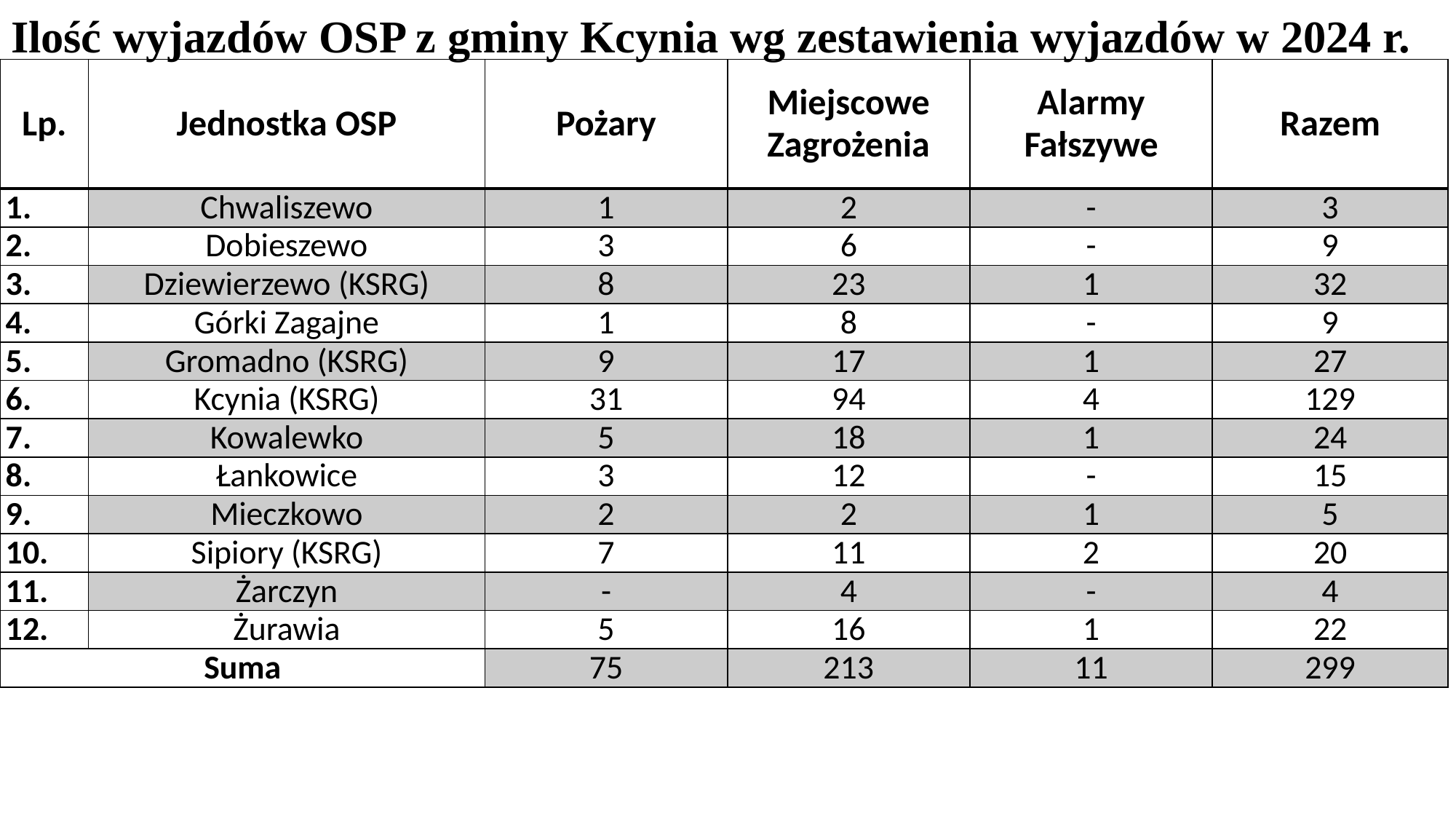

# Ilość wyjazdów OSP z gminy Kcynia wg zestawienia wyjazdów w 2024 r.
| Lp. | Jednostka OSP | Pożary | Miejscowe Zagrożenia | Alarmy Fałszywe | Razem |
| --- | --- | --- | --- | --- | --- |
| 1. | Chwaliszewo | 1 | 2 | - | 3 |
| 2. | Dobieszewo | 3 | 6 | - | 9 |
| 3. | Dziewierzewo (KSRG) | 8 | 23 | 1 | 32 |
| 4. | Górki Zagajne | 1 | 8 | - | 9 |
| 5. | Gromadno (KSRG) | 9 | 17 | 1 | 27 |
| 6. | Kcynia (KSRG) | 31 | 94 | 4 | 129 |
| 7. | Kowalewko | 5 | 18 | 1 | 24 |
| 8. | Łankowice | 3 | 12 | - | 15 |
| 9. | Mieczkowo | 2 | 2 | 1 | 5 |
| 10. | Sipiory (KSRG) | 7 | 11 | 2 | 20 |
| 11. | Żarczyn | - | 4 | - | 4 |
| 12. | Żurawia | 5 | 16 | 1 | 22 |
| Suma |  | 75 | 213 | 11 | 299 |